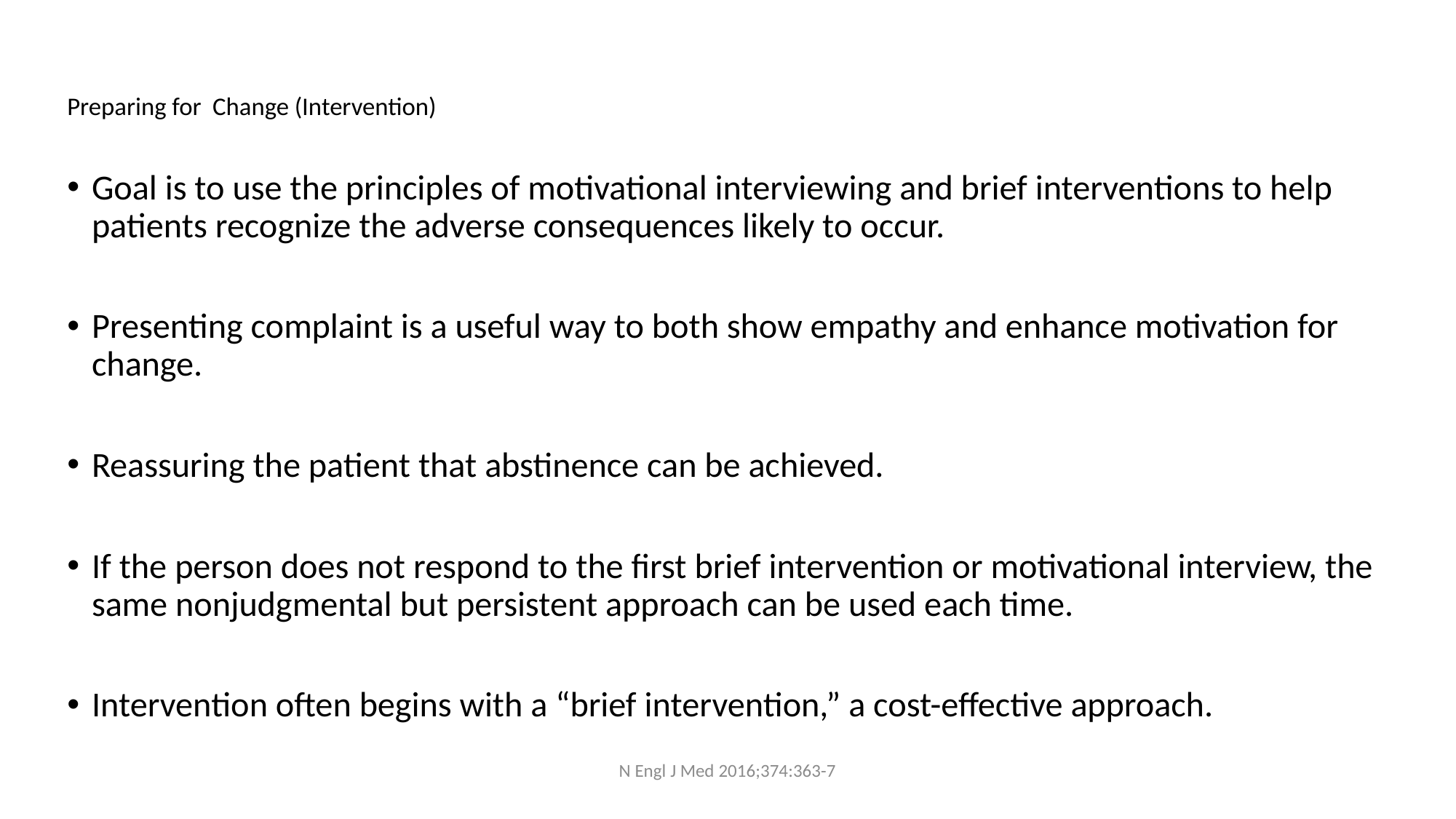

# Preparing for  Change (Intervention)
Goal is to use the principles of motivational interviewing and brief interventions to help patients recognize the adverse consequences likely to occur.

Presenting complaint is a useful way to both show empathy and enhance motivation for change.

Reassuring the patient that abstinence can be achieved.

If the person does not respond to the first brief intervention or motivational interview, the same nonjudgmental but persistent approach can be used each time.

Intervention often begins with a “brief intervention,” a cost-effective approach.

N Engl J Med 2016;374:363-7